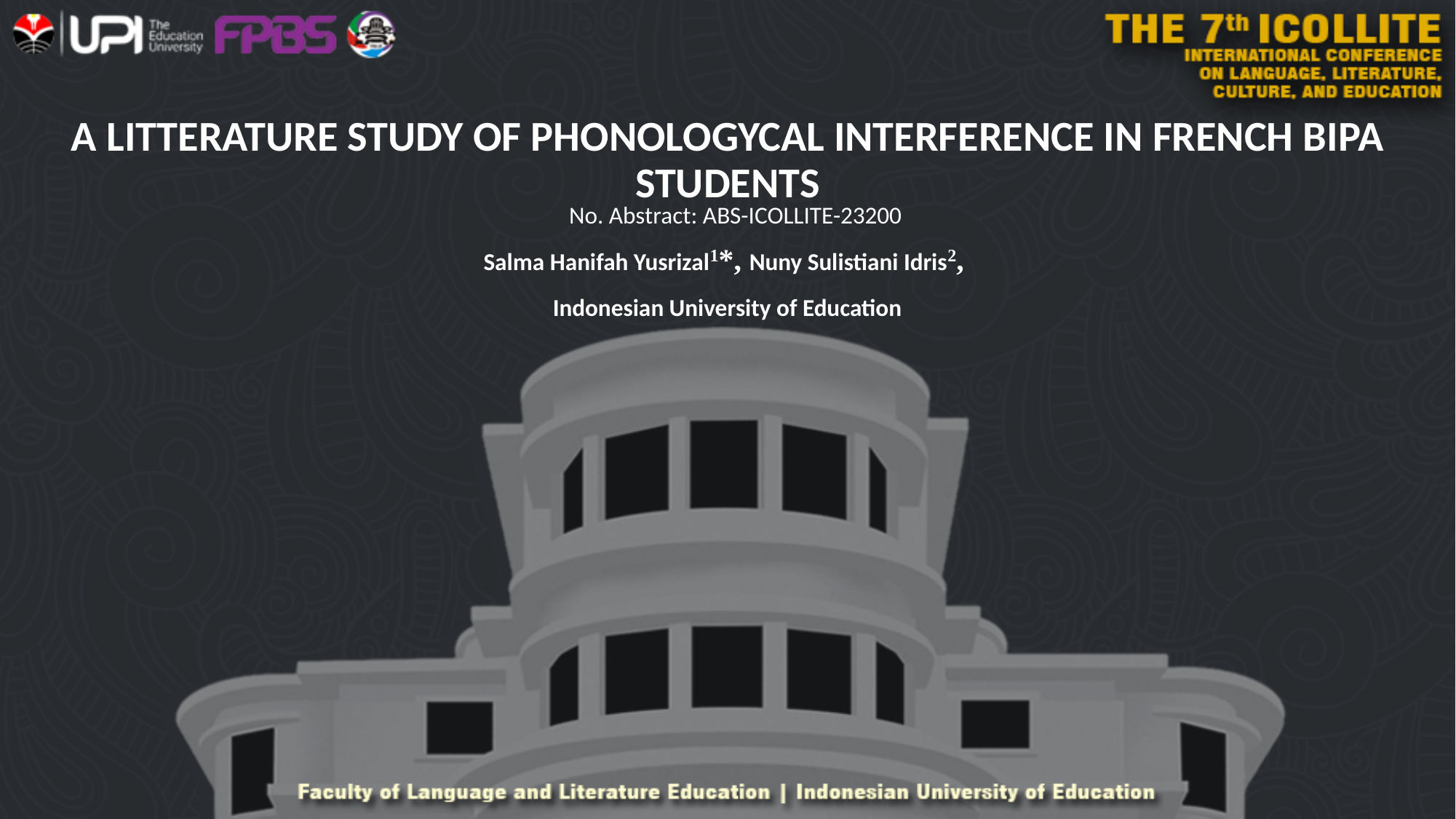

# A LITTERATURE STUDY OF PHONOLOGYCAL INTERFERENCE IN FRENCH BIPA STUDENTS
No. Abstract: ABS-ICOLLITE-23200
Salma Hanifah Yusrizal1*, Nuny Sulistiani Idris2,
Indonesian University of Education